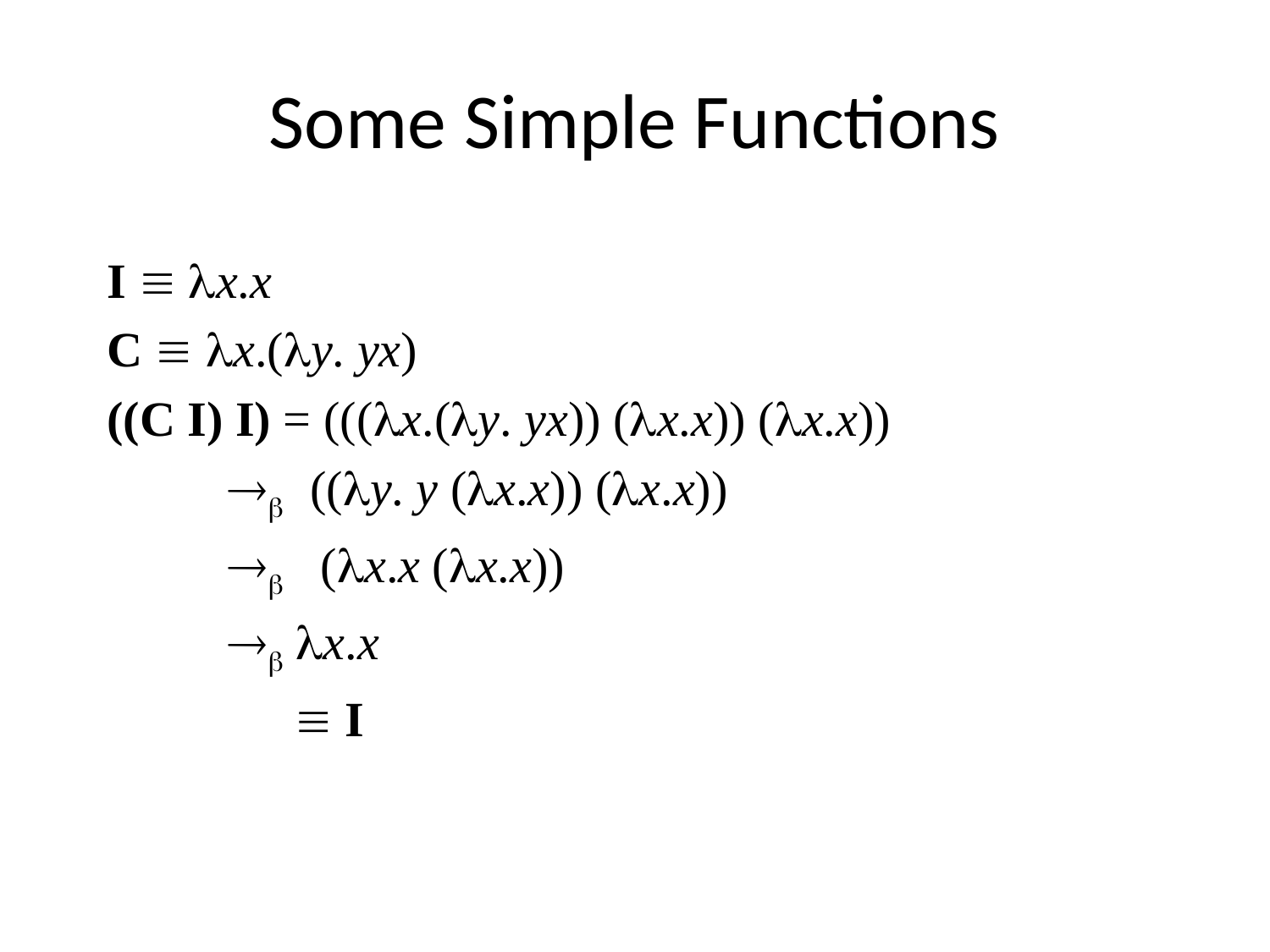

# Some Simple Functions
I ≡ λx.x
C ≡ λx.(λy. yx)
((C I) I) = (((λx.(λy. yx)) (λx.x)) (λx.x))
	      →β    ((λy. y (λx.x)) (λx.x))
	      →β   (λx.x (λx.x))
	      →β λx.x
		 ≡ I